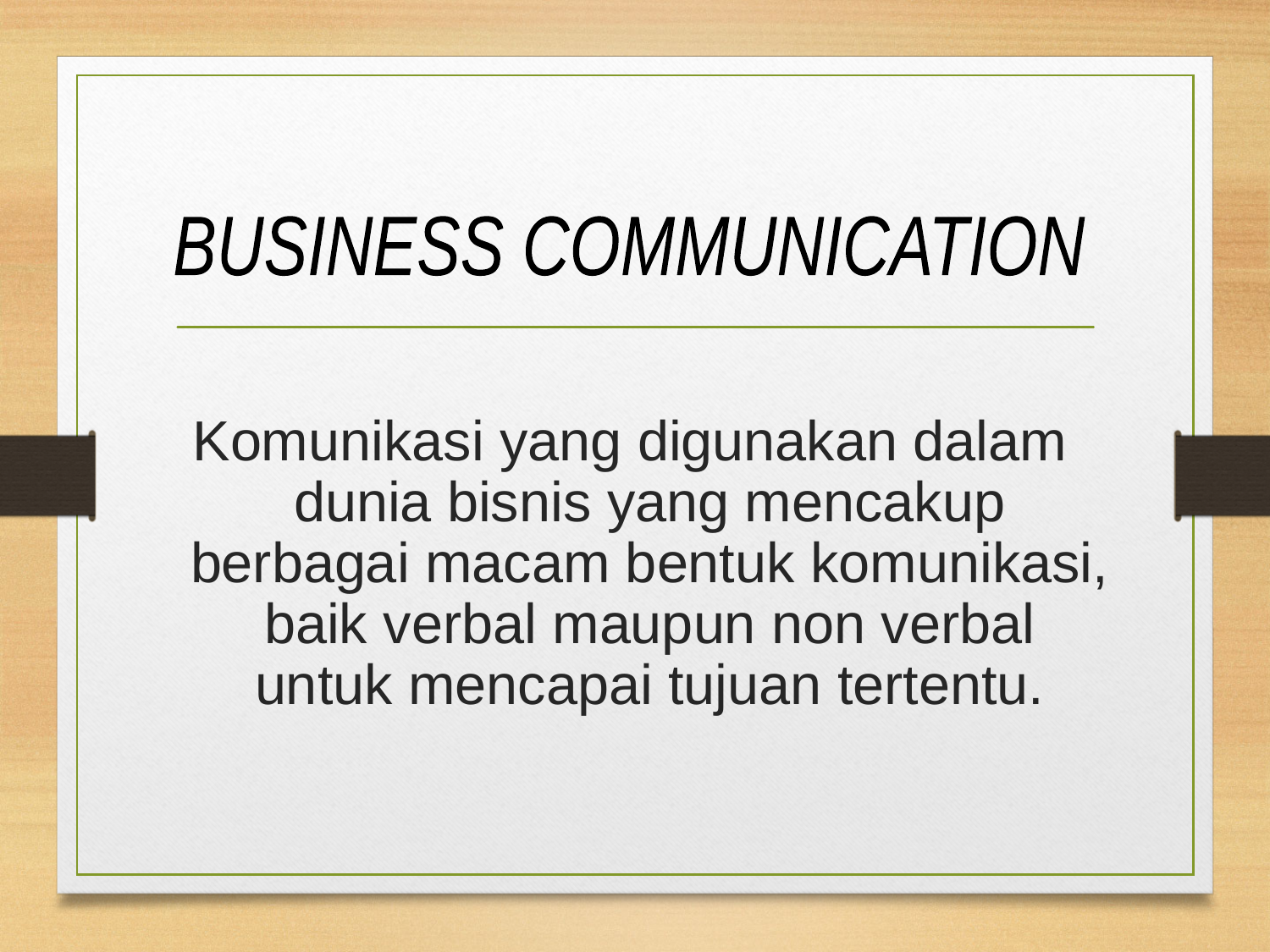

BUSINESS COMMUNICATION
Komunikasi yang digunakan dalam dunia bisnis yang mencakup berbagai macam bentuk komunikasi, baik verbal maupun non verbal untuk mencapai tujuan tertentu.